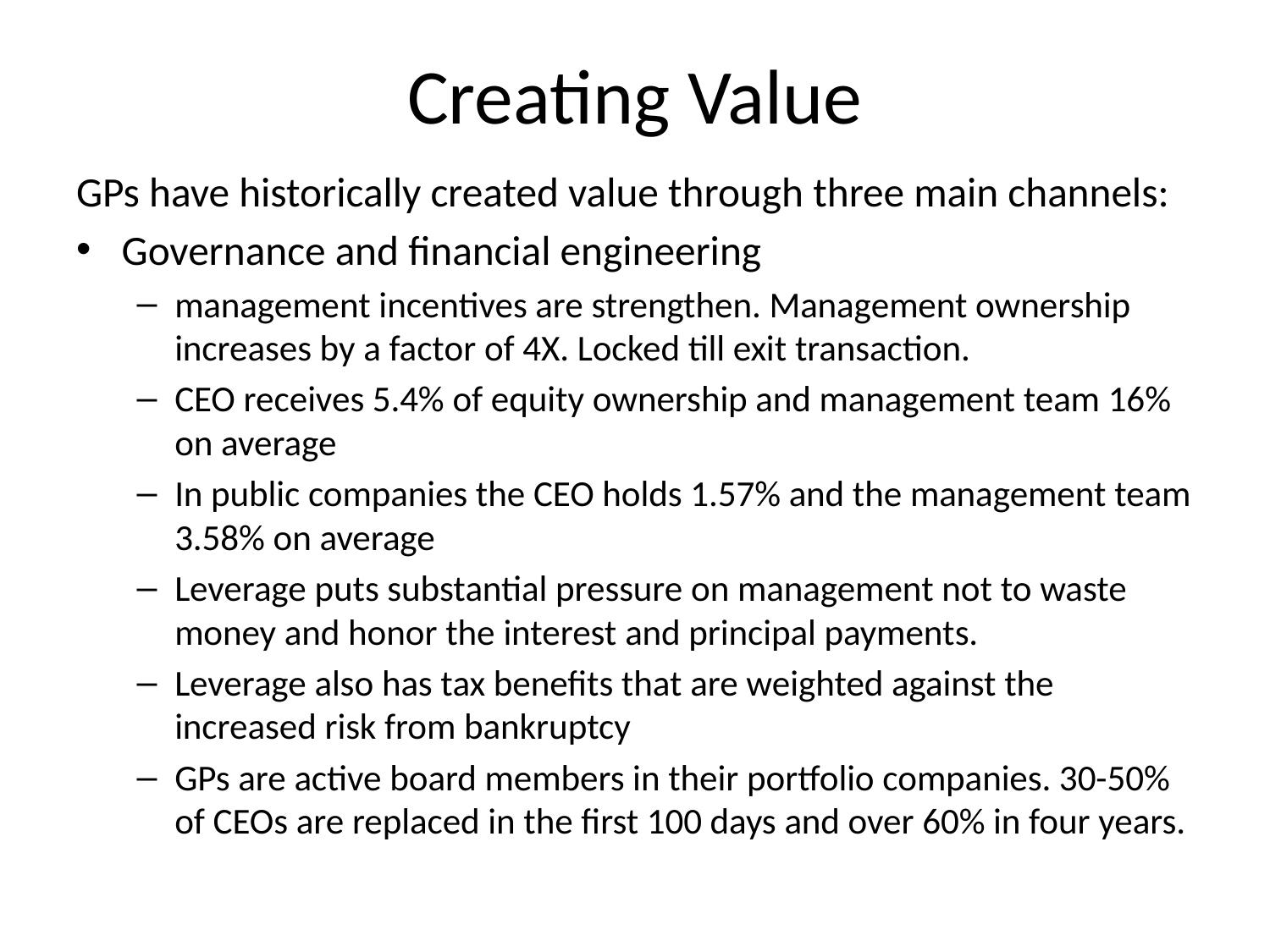

# Creating Value
GPs have historically created value through three main channels:
Governance and financial engineering
management incentives are strengthen. Management ownership increases by a factor of 4X. Locked till exit transaction.
CEO receives 5.4% of equity ownership and management team 16% on average
In public companies the CEO holds 1.57% and the management team 3.58% on average
Leverage puts substantial pressure on management not to waste money and honor the interest and principal payments.
Leverage also has tax benefits that are weighted against the increased risk from bankruptcy
GPs are active board members in their portfolio companies. 30-50%  of CEOs are replaced in the first 100 days and over 60% in four years.